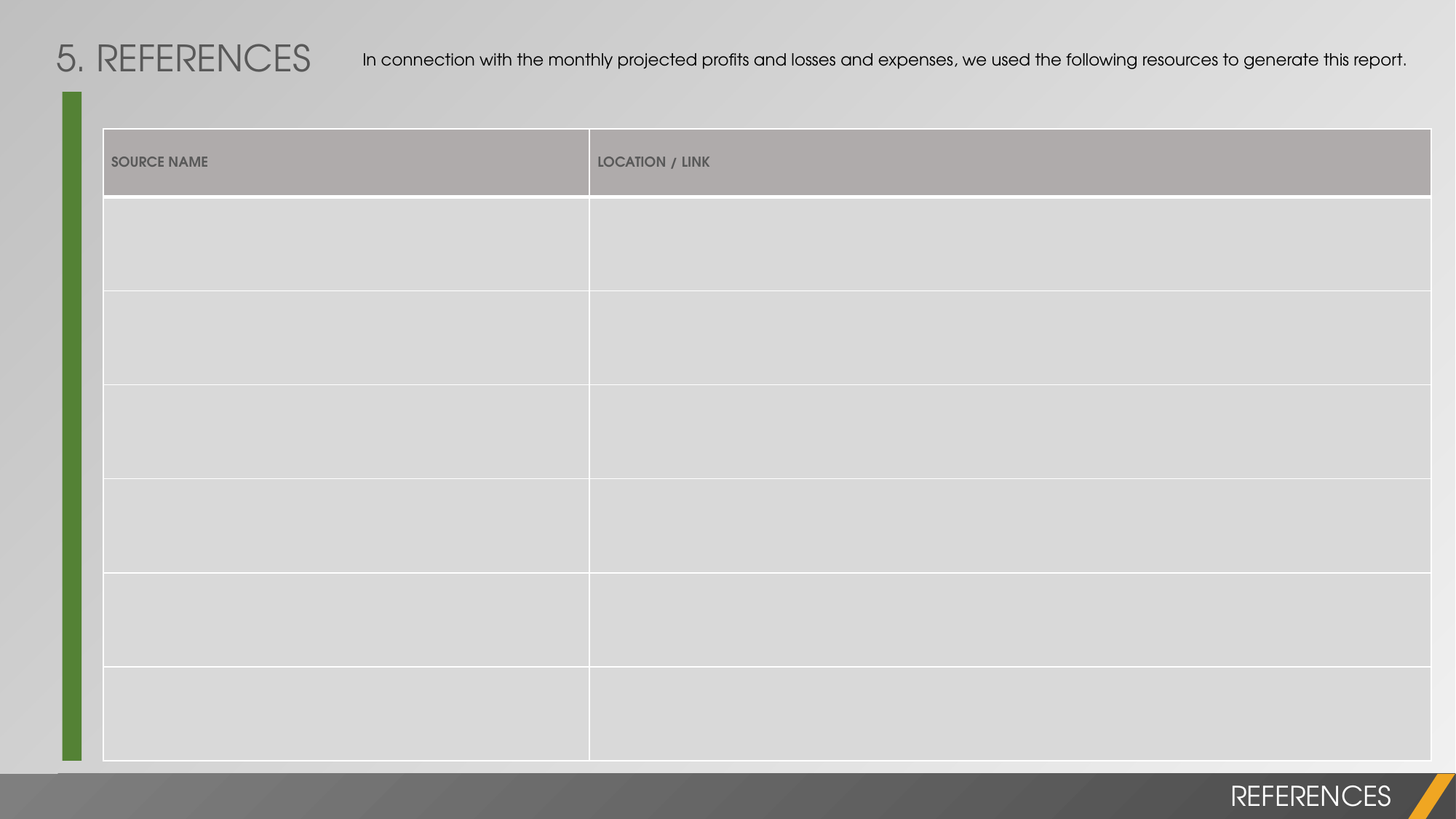

5. REFERENCES
In connection with the monthly projected profits and losses and expenses, we used the following resources to generate this report.

| SOURCE NAME | LOCATION / LINK |
| --- | --- |
|  |  |
|  |  |
|  |  |
|  |  |
|  |  |
|  |  |
PROJECT REPORT
REFERENCES